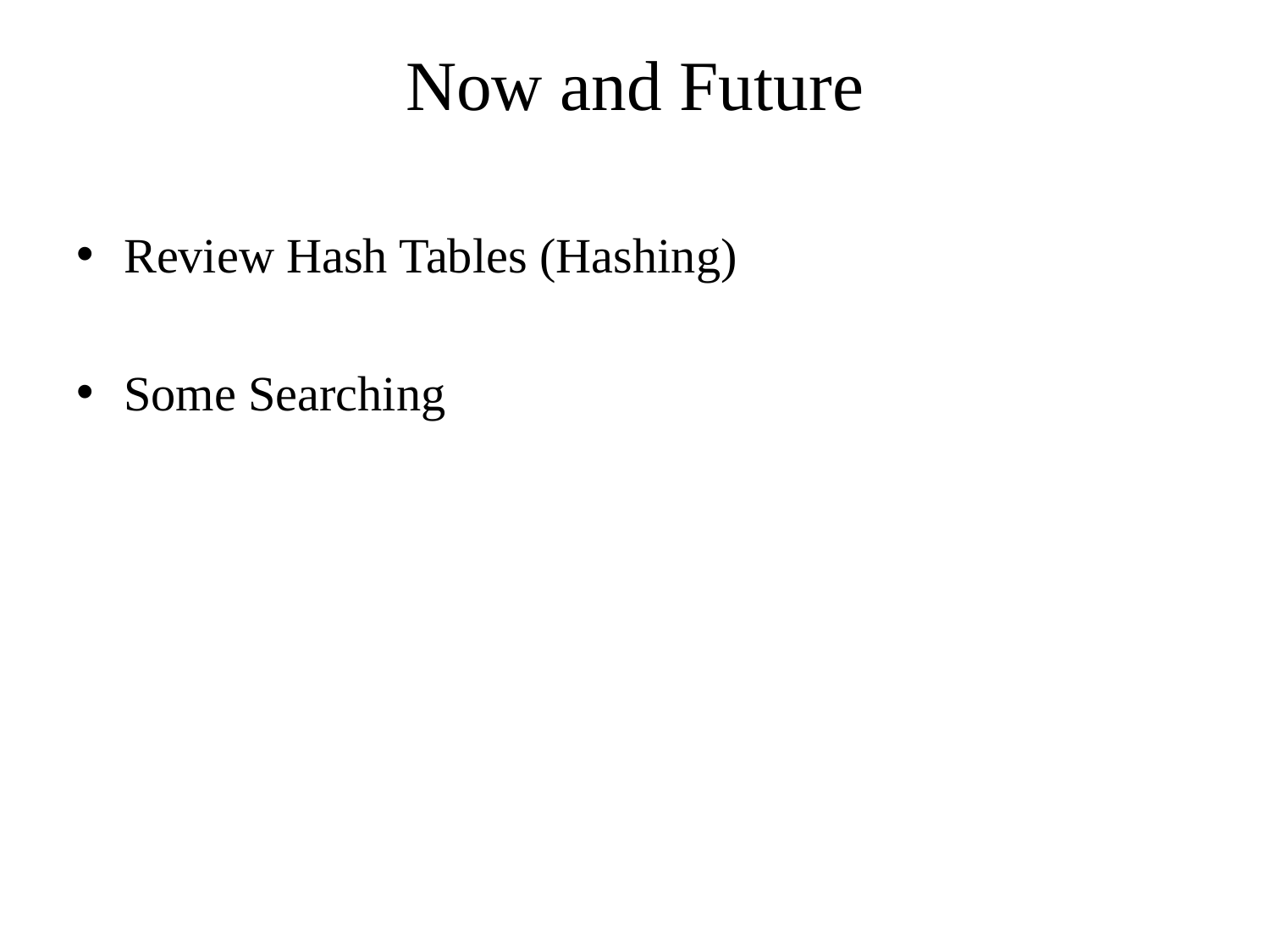

# Now and Future

Review Hash Tables (Hashing)

Some Searching